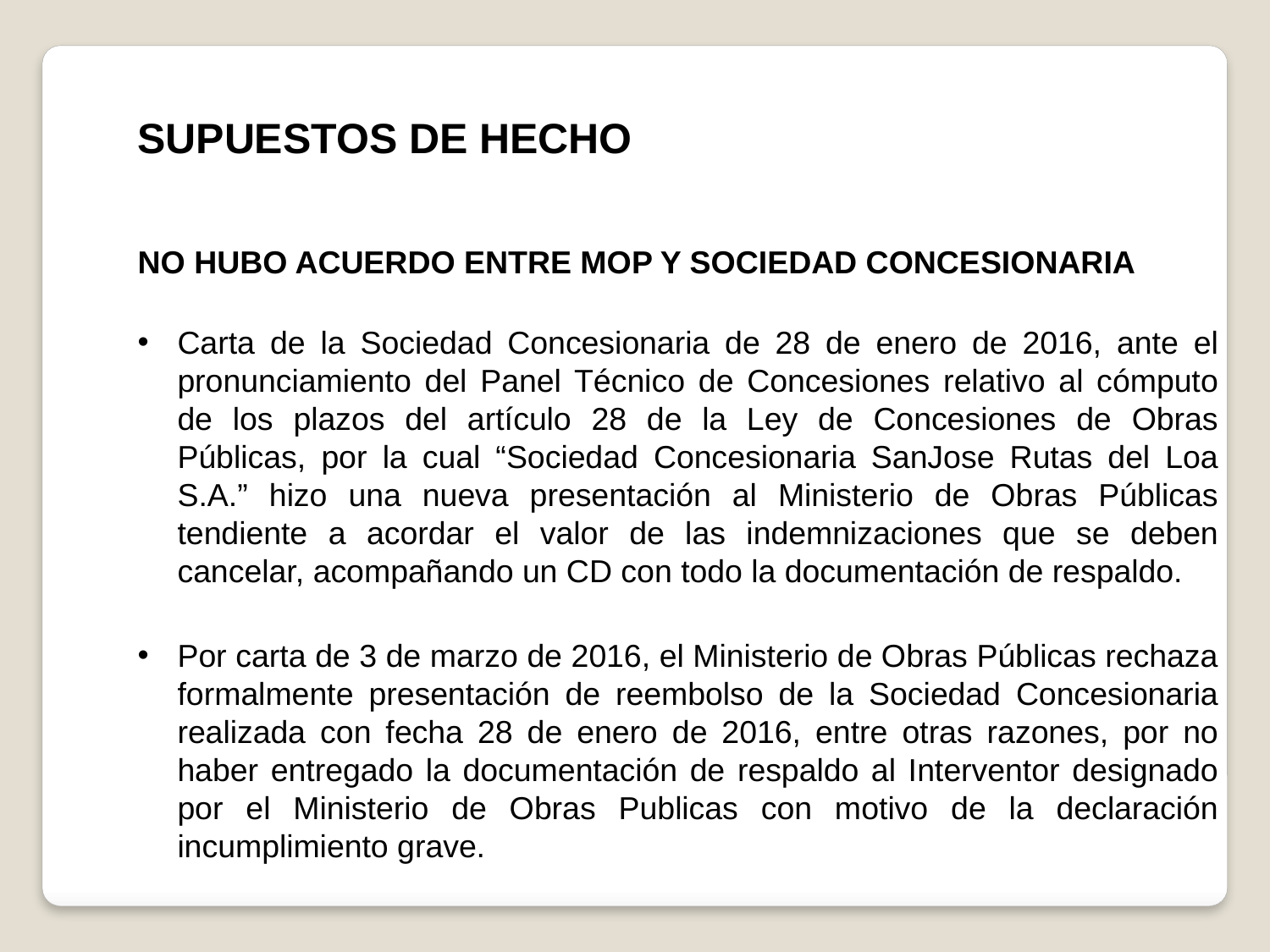

SUPUESTOS DE HECHO
NO HUBO ACUERDO ENTRE MOP Y SOCIEDAD CONCESIONARIA

Carta de la Sociedad Concesionaria de 28 de enero de 2016, ante el pronunciamiento del Panel Técnico de Concesiones relativo al cómputo de los plazos del artículo 28 de la Ley de Concesiones de Obras Públicas, por la cual “Sociedad Concesionaria SanJose Rutas del Loa S.A.” hizo una nueva presentación al Ministerio de Obras Públicas tendiente a acordar el valor de las indemnizaciones que se deben cancelar, acompañando un CD con todo la documentación de respaldo.

Por carta de 3 de marzo de 2016, el Ministerio de Obras Públicas rechaza formalmente presentación de reembolso de la Sociedad Concesionaria realizada con fecha 28 de enero de 2016, entre otras razones, por no haber entregado la documentación de respaldo al Interventor designado por el Ministerio de Obras Publicas con motivo de la declaración incumplimiento grave.